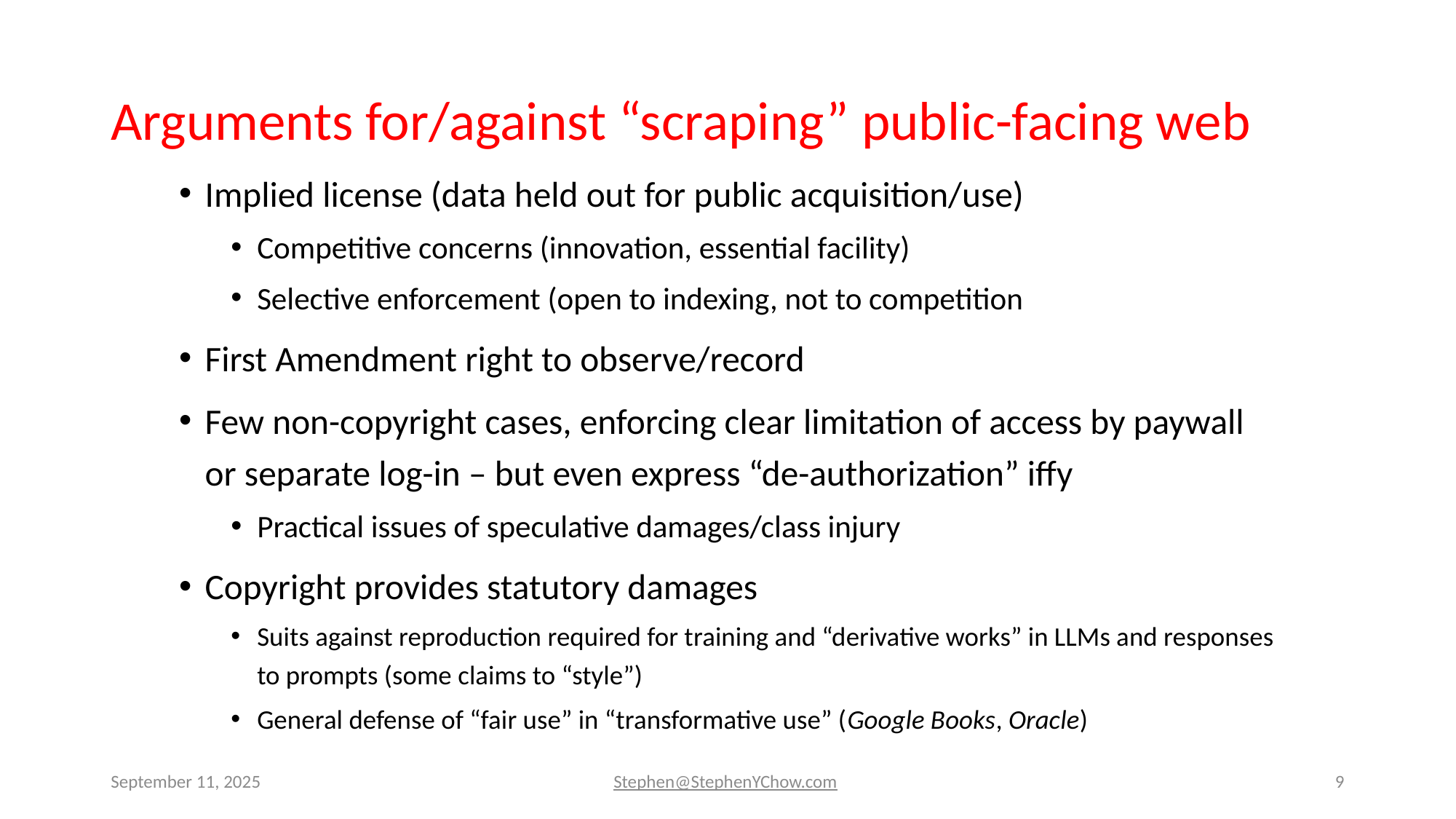

# Arguments for/against “scraping” public-facing web
Implied license (data held out for public acquisition/use)
Competitive concerns (innovation, essential facility)
Selective enforcement (open to indexing, not to competition
First Amendment right to observe/record
Few non-copyright cases, enforcing clear limitation of access by paywall or separate log-in – but even express “de-authorization” iffy
Practical issues of speculative damages/class injury
Copyright provides statutory damages
Suits against reproduction required for training and “derivative works” in LLMs and responses to prompts (some claims to “style”)
General defense of “fair use” in “transformative use” (Google Books, Oracle)
September 11, 2025
Stephen@StephenYChow.com
9